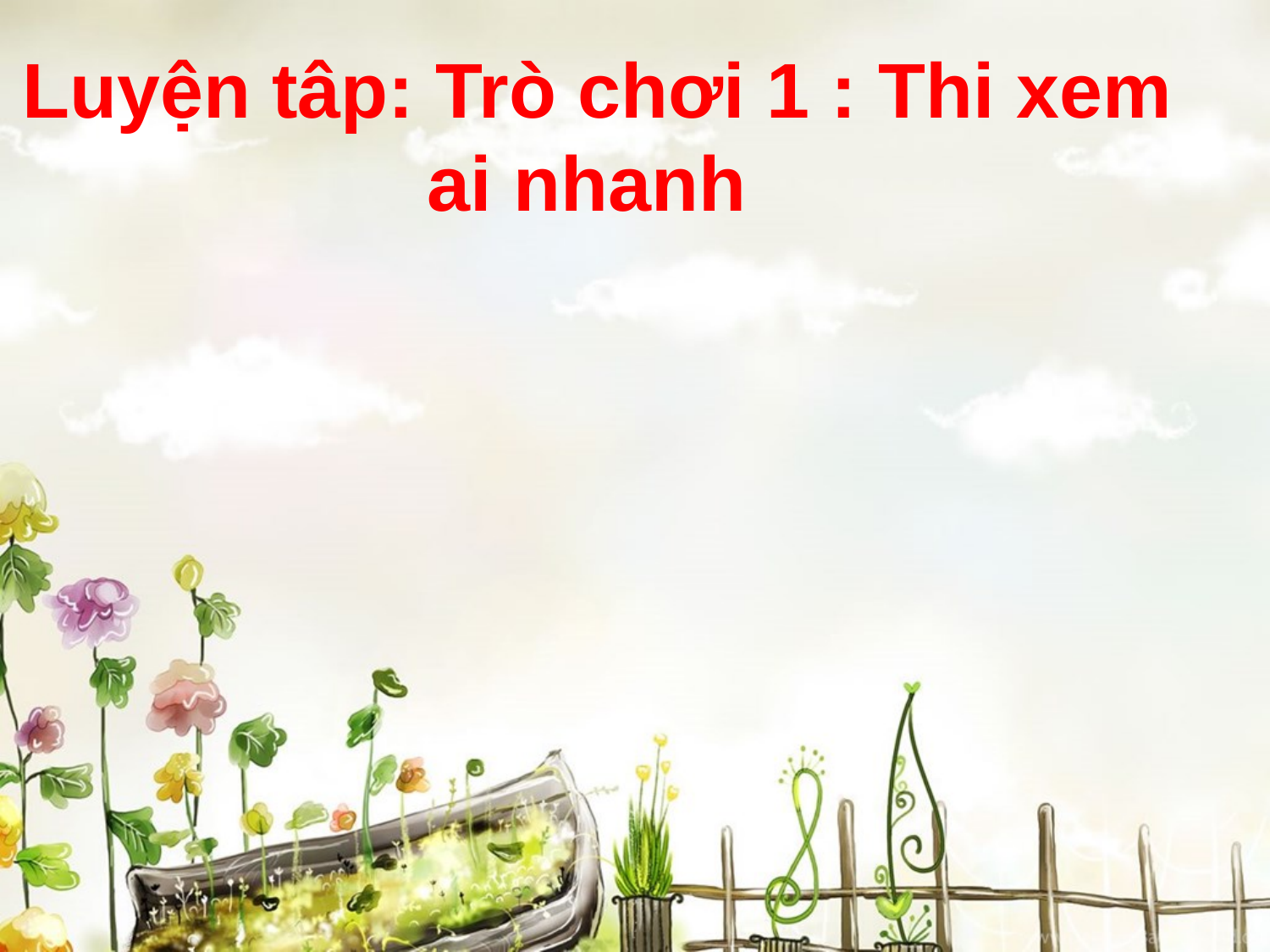

Luyện tâp: Trò chơi 1 : Thi xem ai nhanh